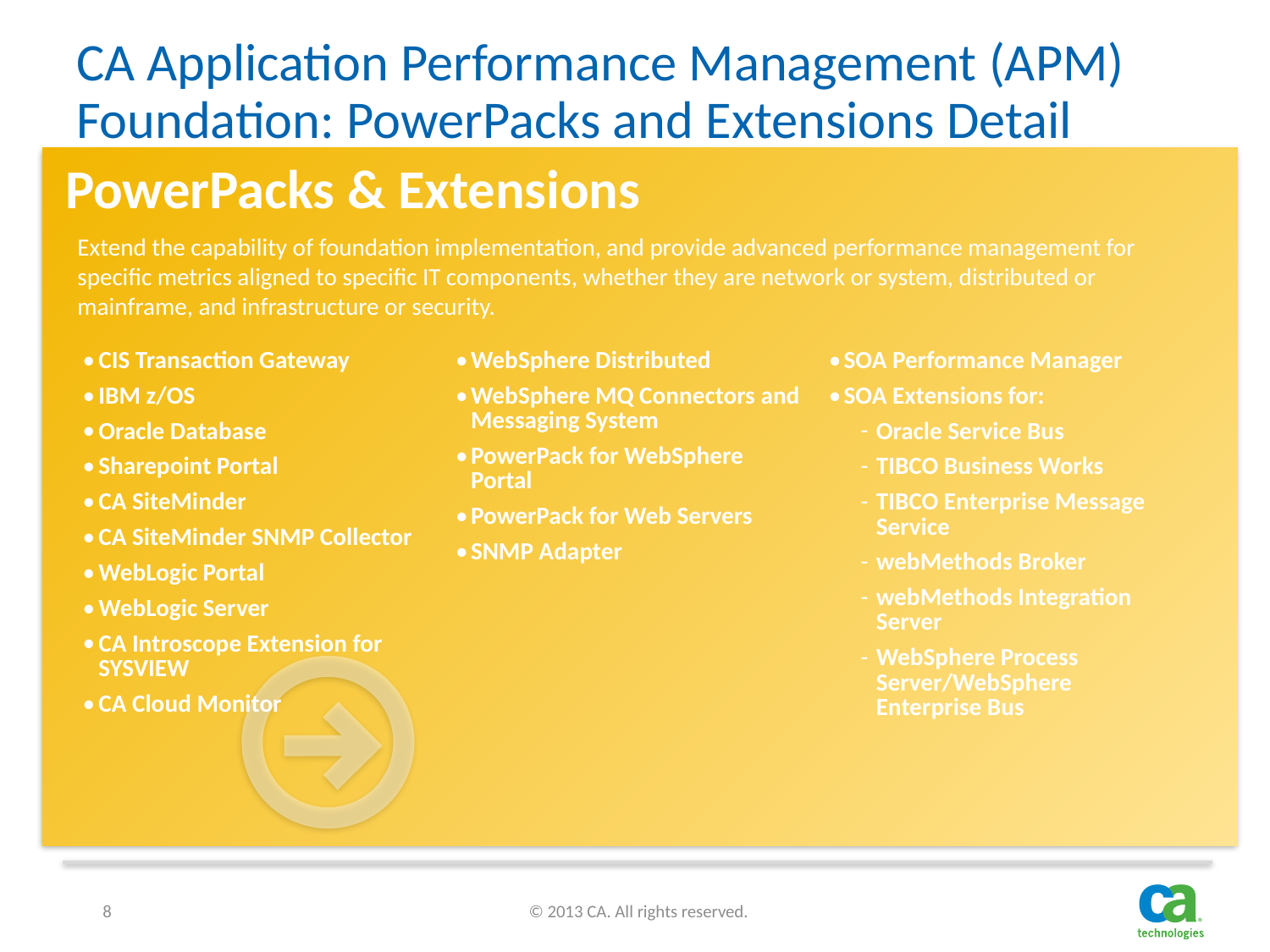

# CA Application Performance Management (APM)  Foundation: PowerPacks and Extensions Detail

PowerPacks & Extensions
Extend the capability of foundation implementation, and provide advanced performance management for specific metrics aligned to specific IT components, whether they are network or system, distributed or mainframe, and infrastructure or security.
| CIS Transaction Gateway IBM z/OS Oracle Database Sharepoint Portal CA SiteMinder CA SiteMinder SNMP Collector WebLogic Portal WebLogic Server CA Introscope Extension for SYSVIEW CA Cloud Monitor | WebSphere Distributed WebSphere MQ Connectors and Messaging System PowerPack for WebSphere Portal PowerPack for Web Servers SNMP Adapter | SOA Performance Manager SOA Extensions for: Oracle Service Bus TIBCO Business Works TIBCO Enterprise Message Service webMethods Broker webMethods Integration Server WebSphere Process Server/WebSphere Enterprise Bus |
| --- | --- | --- |